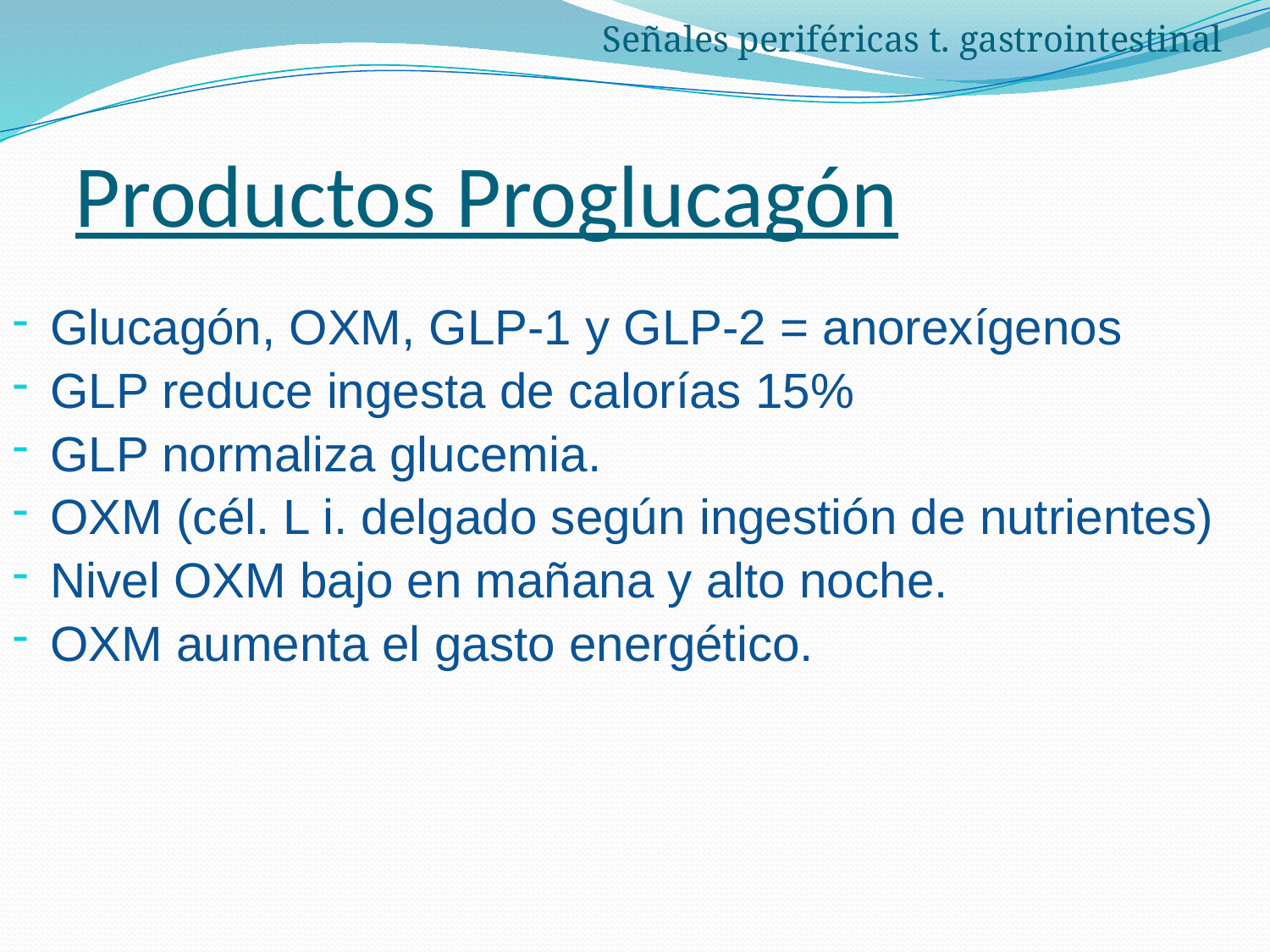

Señales periféricas t. gastrointestinal
# Productos Proglucagón
Glucagón, OXM, GLP-1 y GLP-2 = anorexígenos
GLP reduce ingesta de calorías 15%
GLP normaliza glucemia.
OXM (cél. L i. delgado según ingestión de nutrientes)
Nivel OXM bajo en mañana y alto noche.
OXM aumenta el gasto energético.